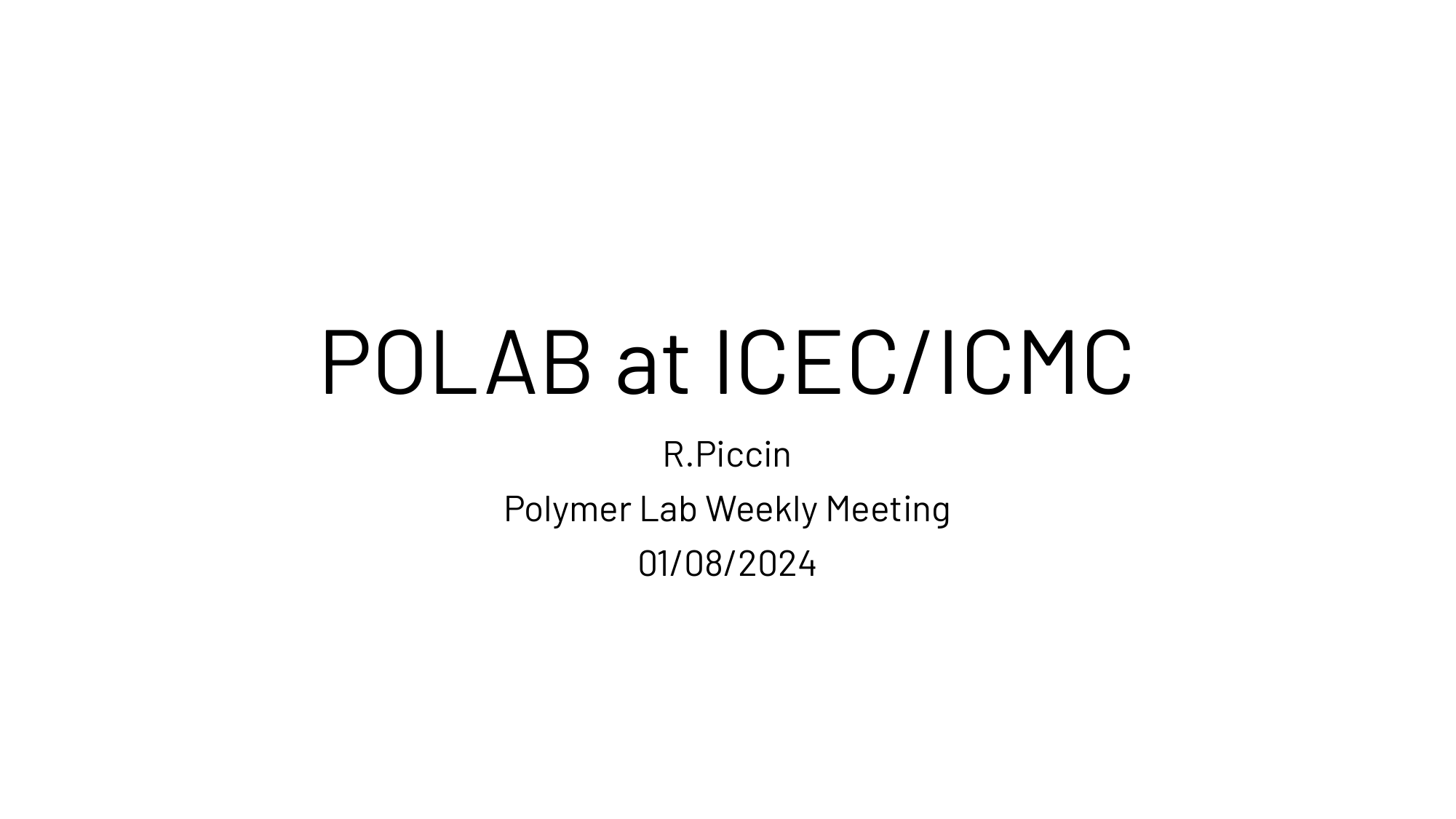

# POLAB at ICEC/ICMC
R.Piccin
Polymer Lab Weekly Meeting
01/08/2024